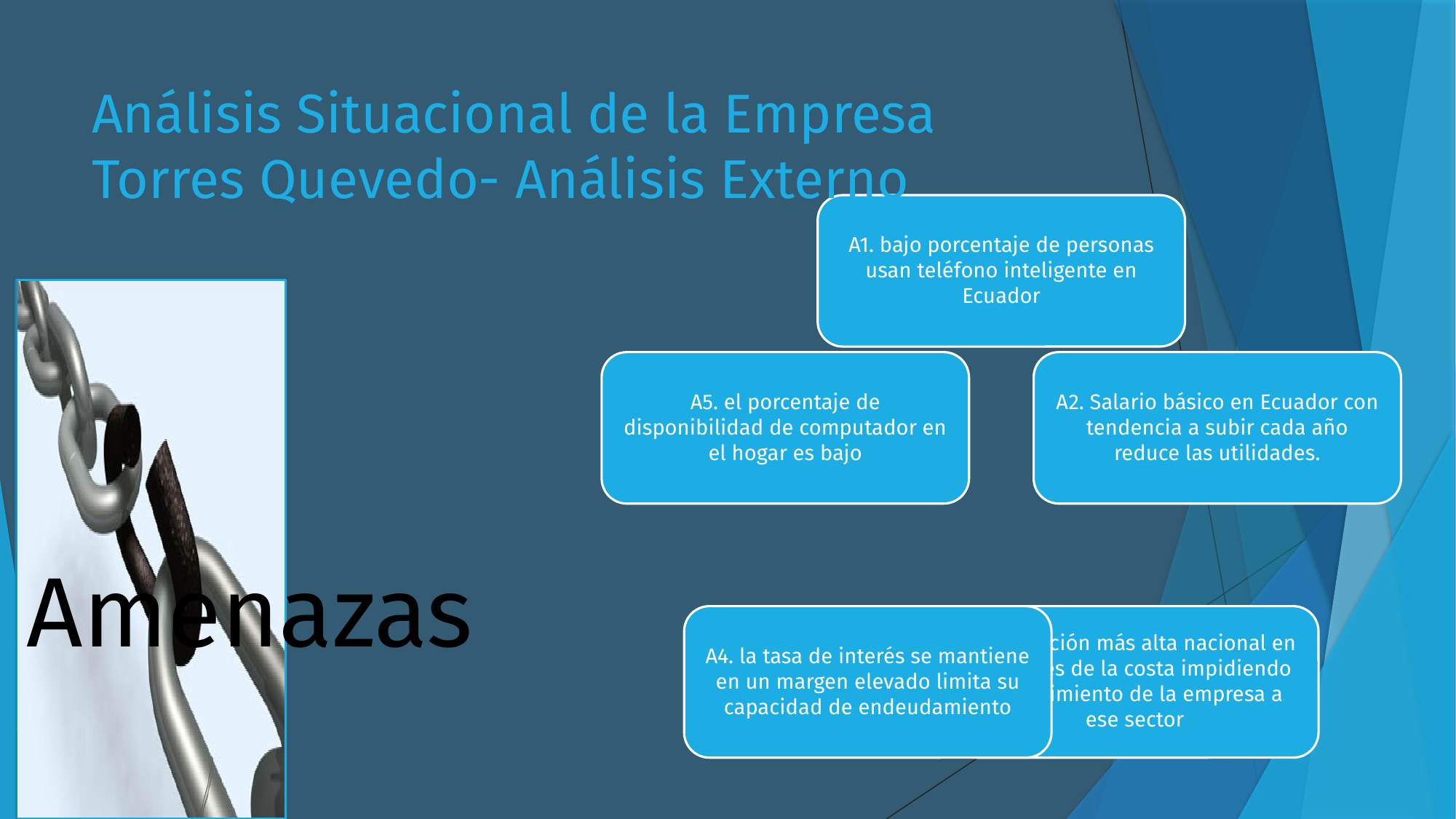

# Análisis Situacional de la Empresa Torres Quevedo- Análisis Externo
A1. bajo porcentaje de personas usan teléfono inteligente en Ecuador
A2. Salario básico en Ecuador con tendencia a subir cada año reduce las utilidades.
A5. el porcentaje de disponibilidad de computador en el hogar es bajo
Amenazas